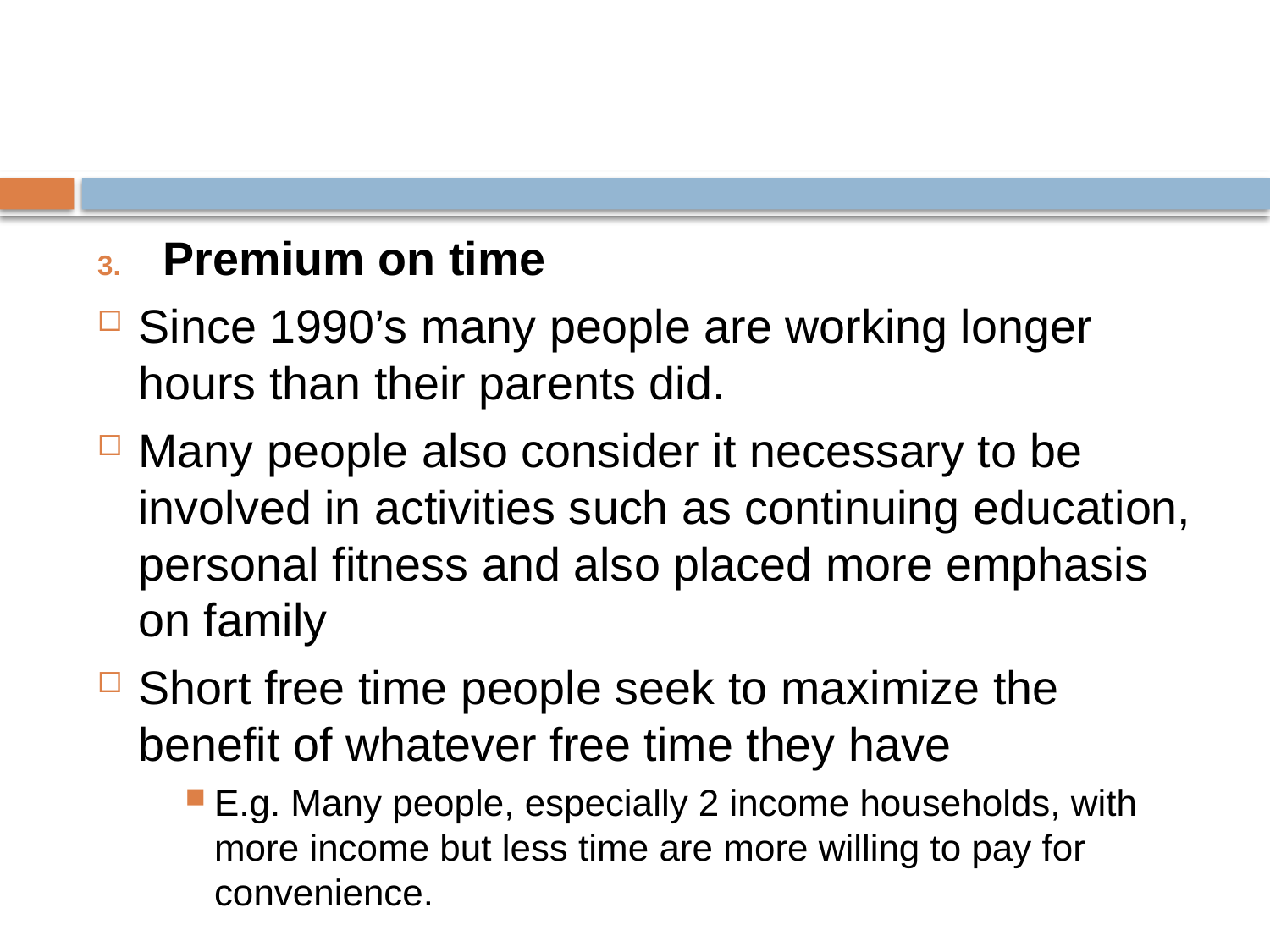

#
Premium on time
Since 1990’s many people are working longer hours than their parents did.
Many people also consider it necessary to be involved in activities such as continuing education, personal fitness and also placed more emphasis on family
Short free time people seek to maximize the benefit of whatever free time they have
E.g. Many people, especially 2 income households, with more income but less time are more willing to pay for convenience.